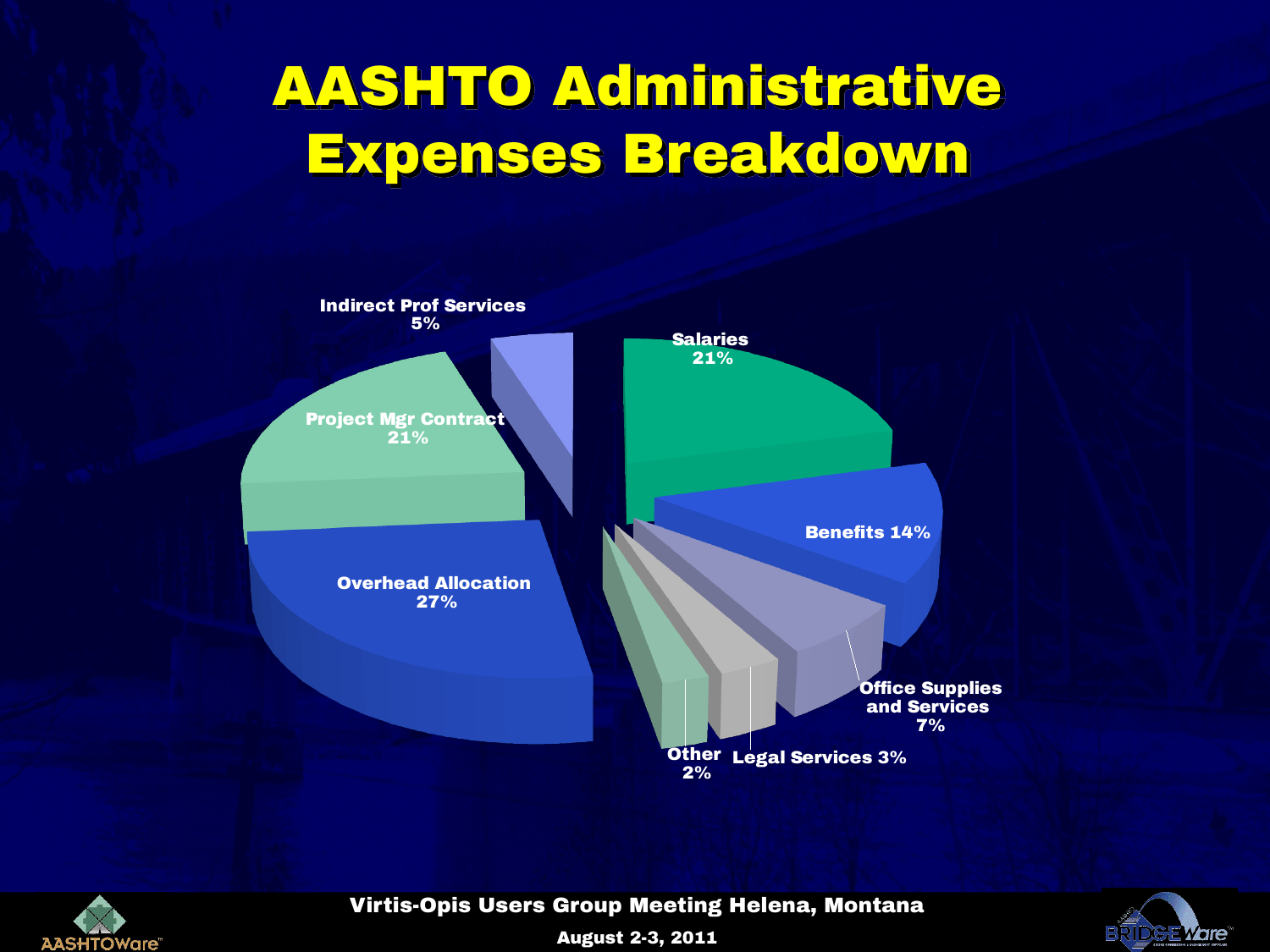

# AASHTO Administrative Expenses Breakdown

[unsupported chart]